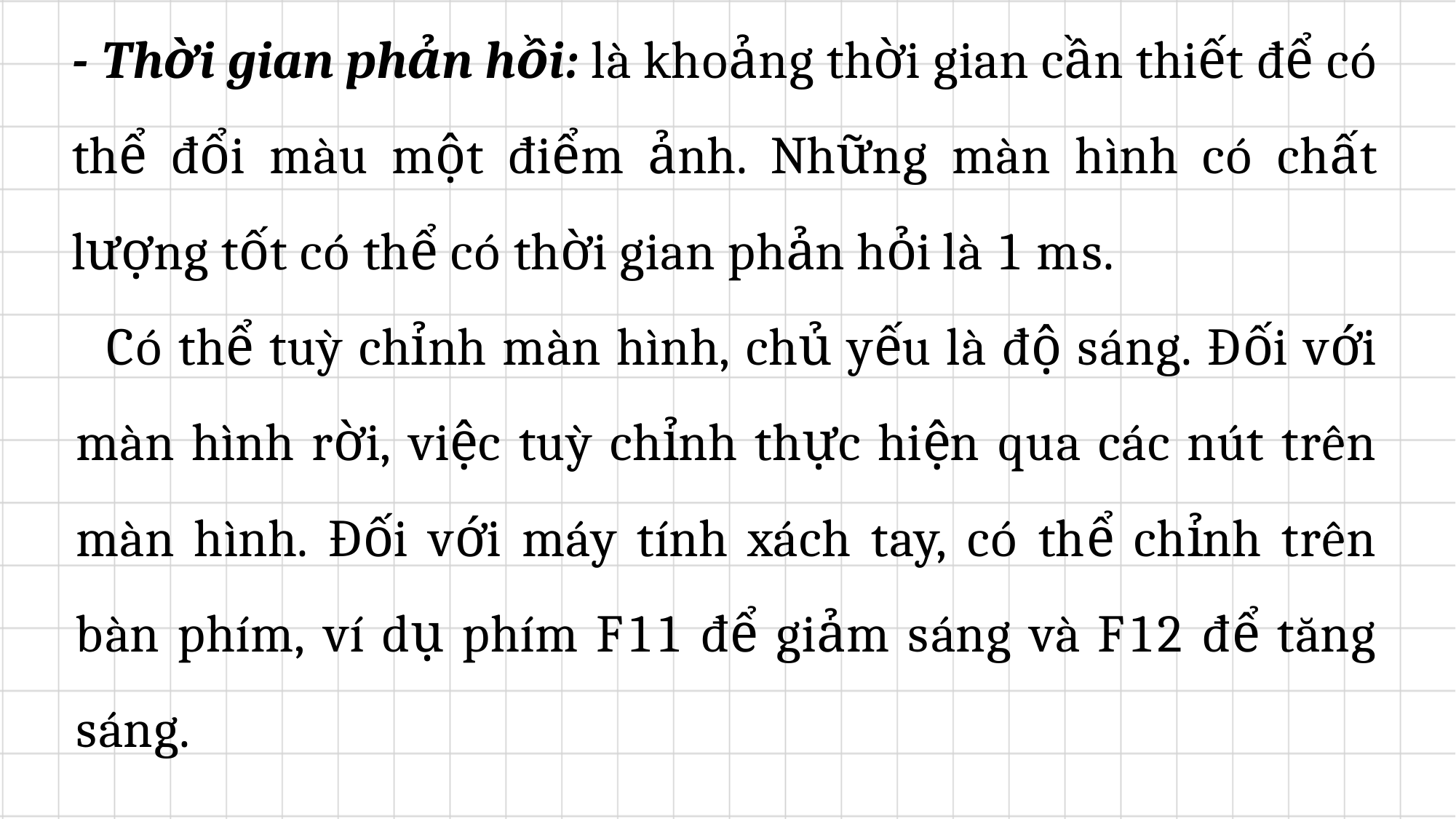

- Thời gian phản hồi: là khoảng thời gian cần thiết để có thể đổi màu một điểm ảnh. Những màn hình có chất lượng tốt có thể có thời gian phản hỏi là 1 ms.
	Có thể tuỳ chỉnh màn hình, chủ yếu là độ sáng. Đối với màn hình rời, việc tuỳ chỉnh thực hiện qua các nút trên màn hình. Đối với máy tính xách tay, có thể chỉnh trên bàn phím, ví dụ phím F11 để giảm sáng và F12 để tăng sáng.